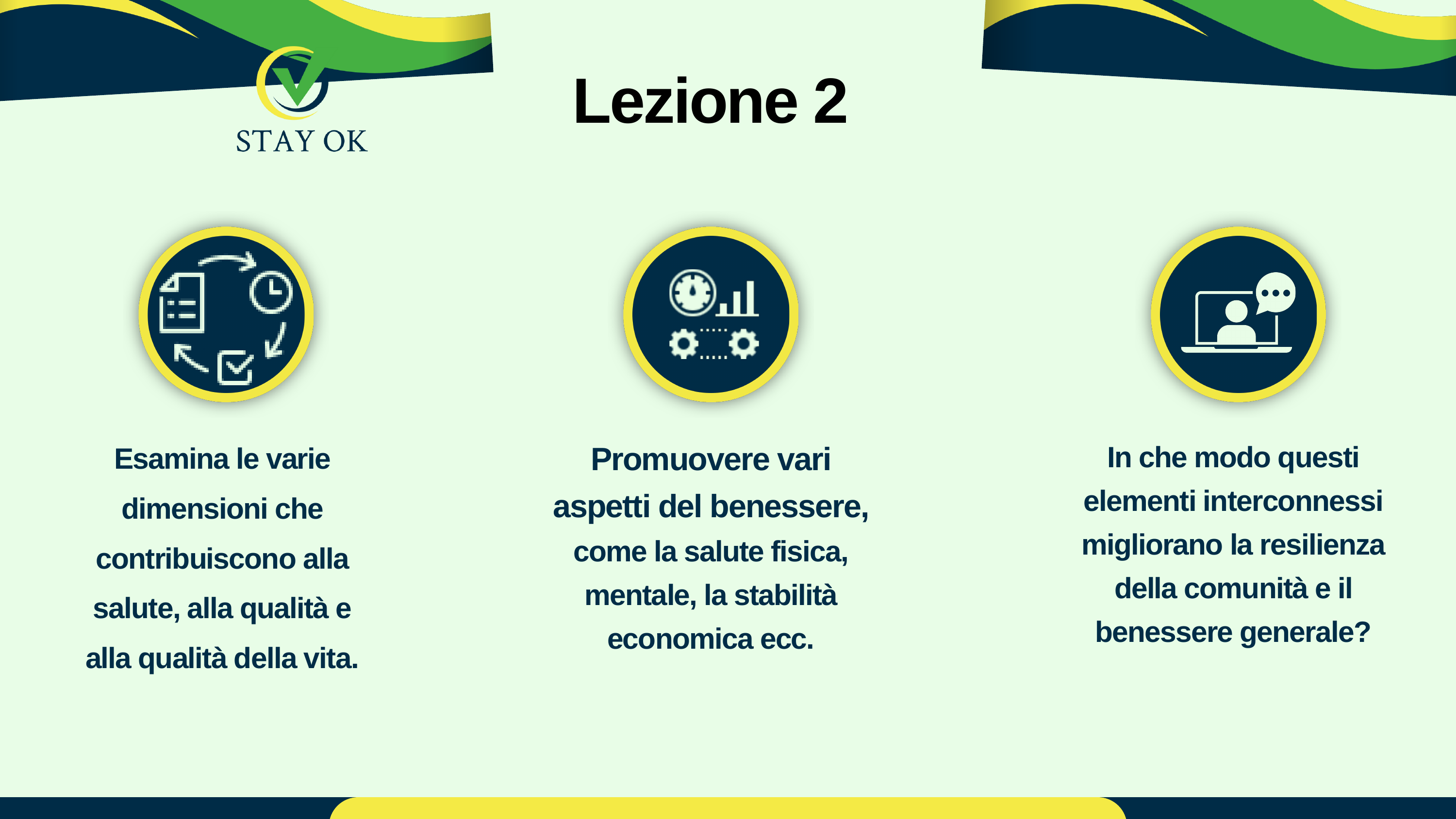

Lezione 2

Esamina le varie dimensioni che contribuiscono alla salute, alla qualità e alla qualità della vita.
Promuovere vari aspetti del benessere,
come la salute fisica, mentale, la stabilità economica ecc.
In che modo questi elementi interconnessi migliorano la resilienza della comunità e il benessere generale?